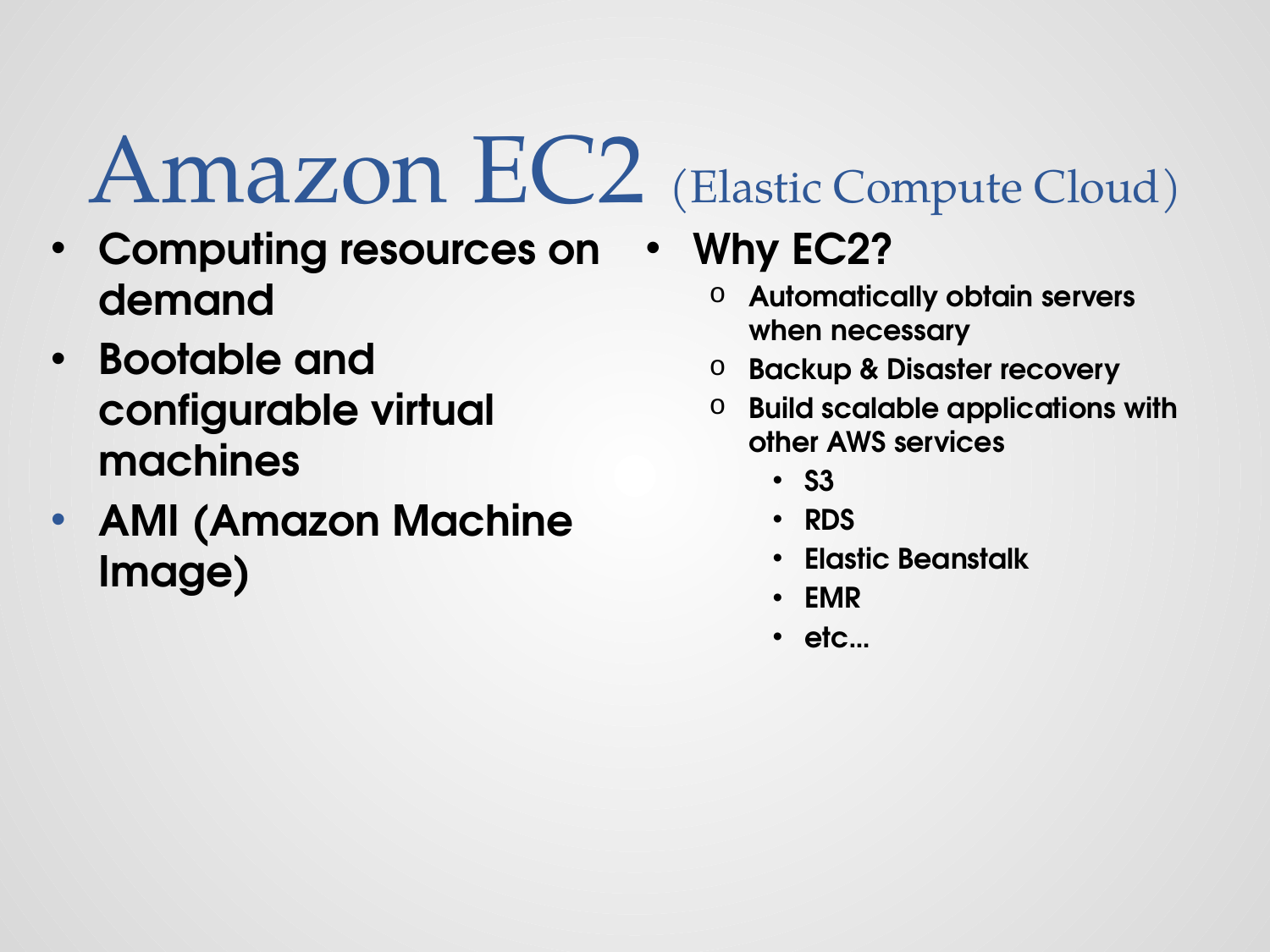

# Amazon EC2 (Elastic Compute Cloud)
Computing resources on demand
Bootable and configurable virtual machines
AMI (Amazon Machine Image)
Why EC2?
Automatically obtain servers when necessary
Backup & Disaster recovery
Build scalable applications with other AWS services
S3
RDS
Elastic Beanstalk
EMR
etc…